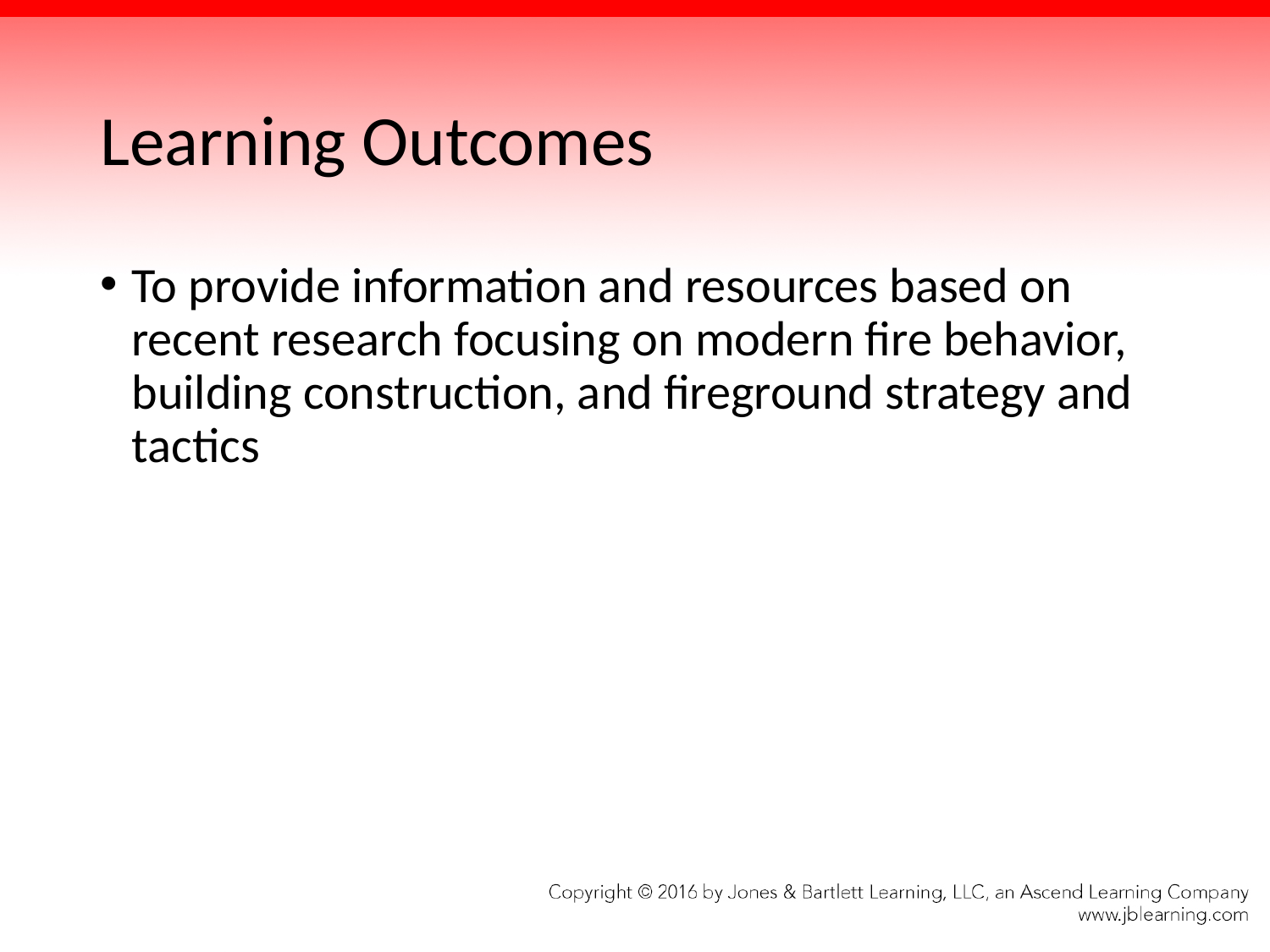

# Learning Outcomes
To provide information and resources based on recent research focusing on modern fire behavior, building construction, and fireground strategy and tactics